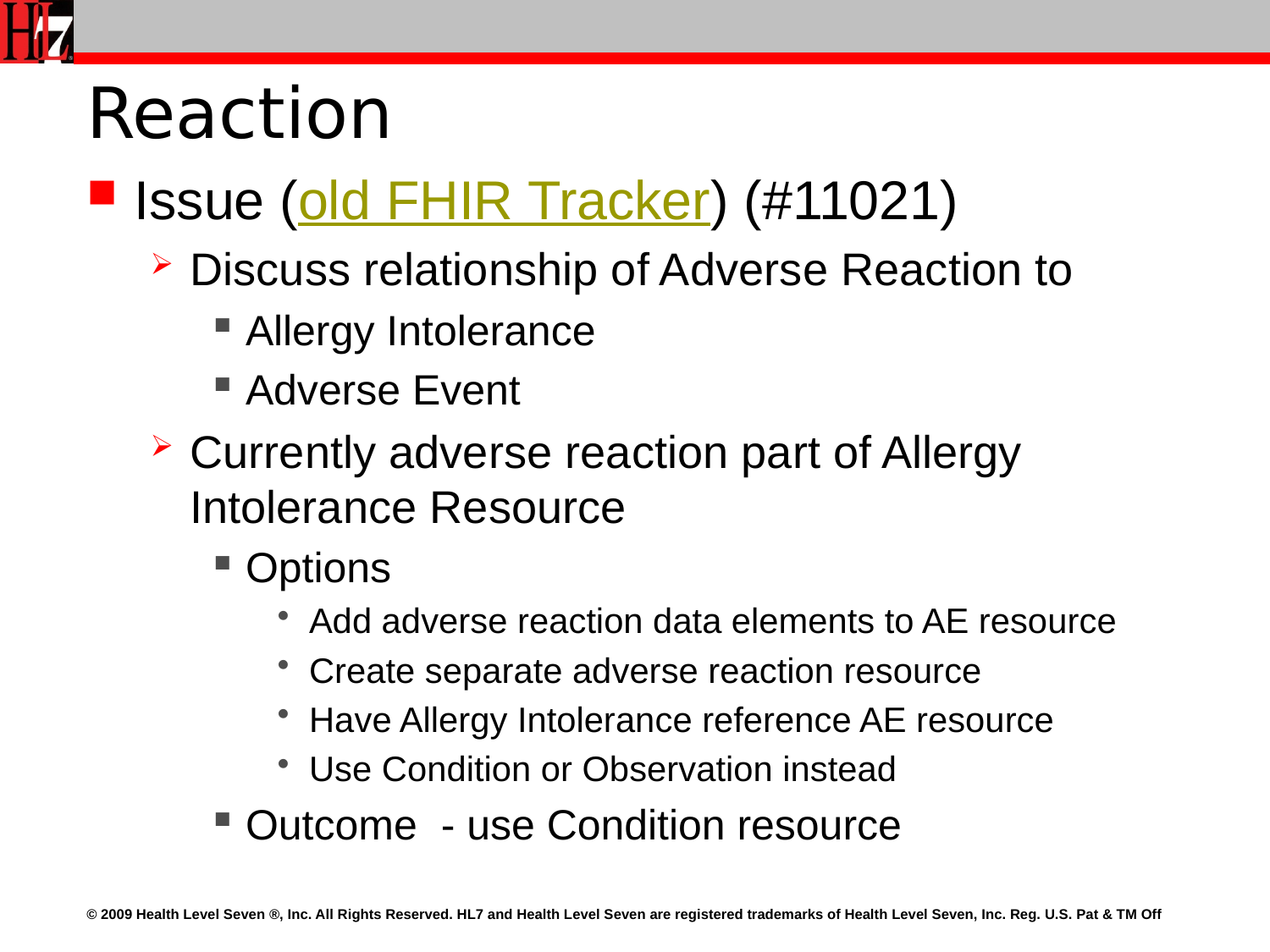

# Reaction
Issue (old FHIR Tracker) (#11021)
Discuss relationship of Adverse Reaction to
Allergy Intolerance
Adverse Event
Currently adverse reaction part of Allergy Intolerance Resource
Options
Add adverse reaction data elements to AE resource
Create separate adverse reaction resource
Have Allergy Intolerance reference AE resource
Use Condition or Observation instead
Outcome  - use Condition resource